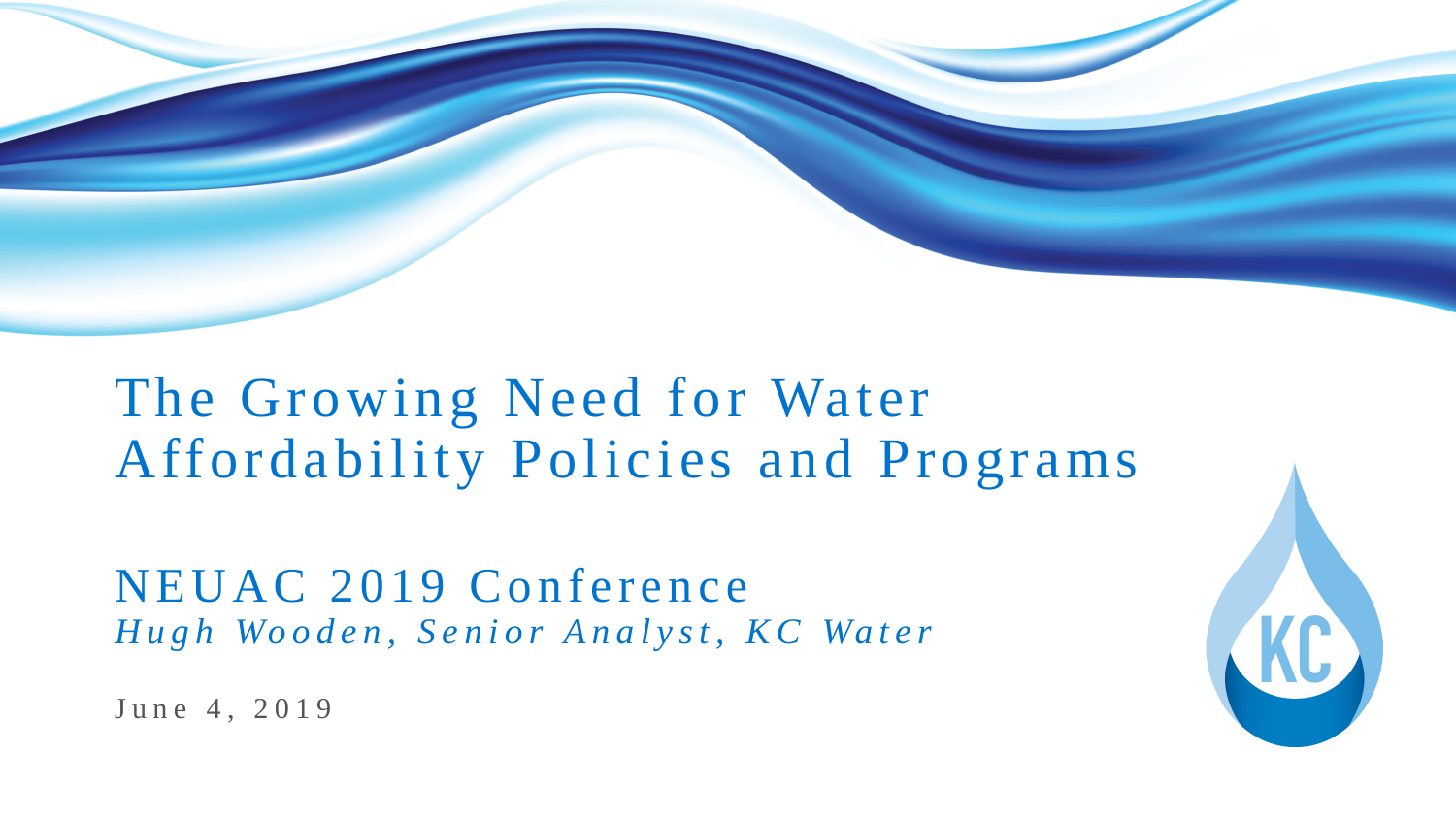

# The Growing Need for Water Affordability Policies and Programs NEUAC 2019 Conference Hugh Wooden, Senior Analyst, KC Water
June 4, 2019